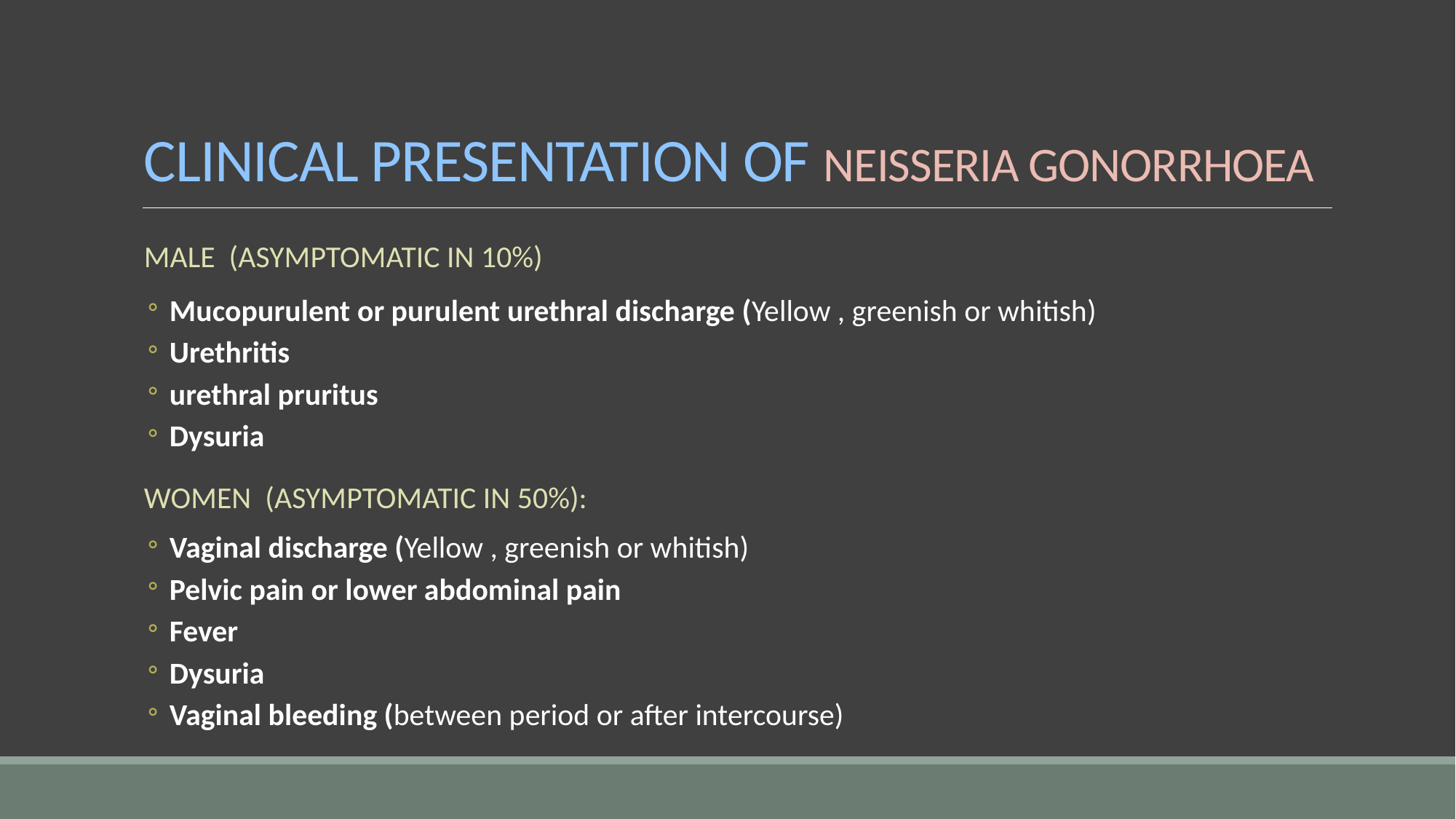

# CLINICAL PRESENTATION OF NEISSERIA GONORRHOEA
Male  (asymptomatic in 10%)
Mucopurulent or purulent urethral discharge (Yellow , greenish or whitish)
Urethritis
urethral pruritus
Dysuria

Women  (Asymptomatic in 50%):
Vaginal discharge (Yellow , greenish or whitish)
Pelvic pain or lower abdominal pain
Fever
Dysuria
Vaginal bleeding (between period or after intercourse)